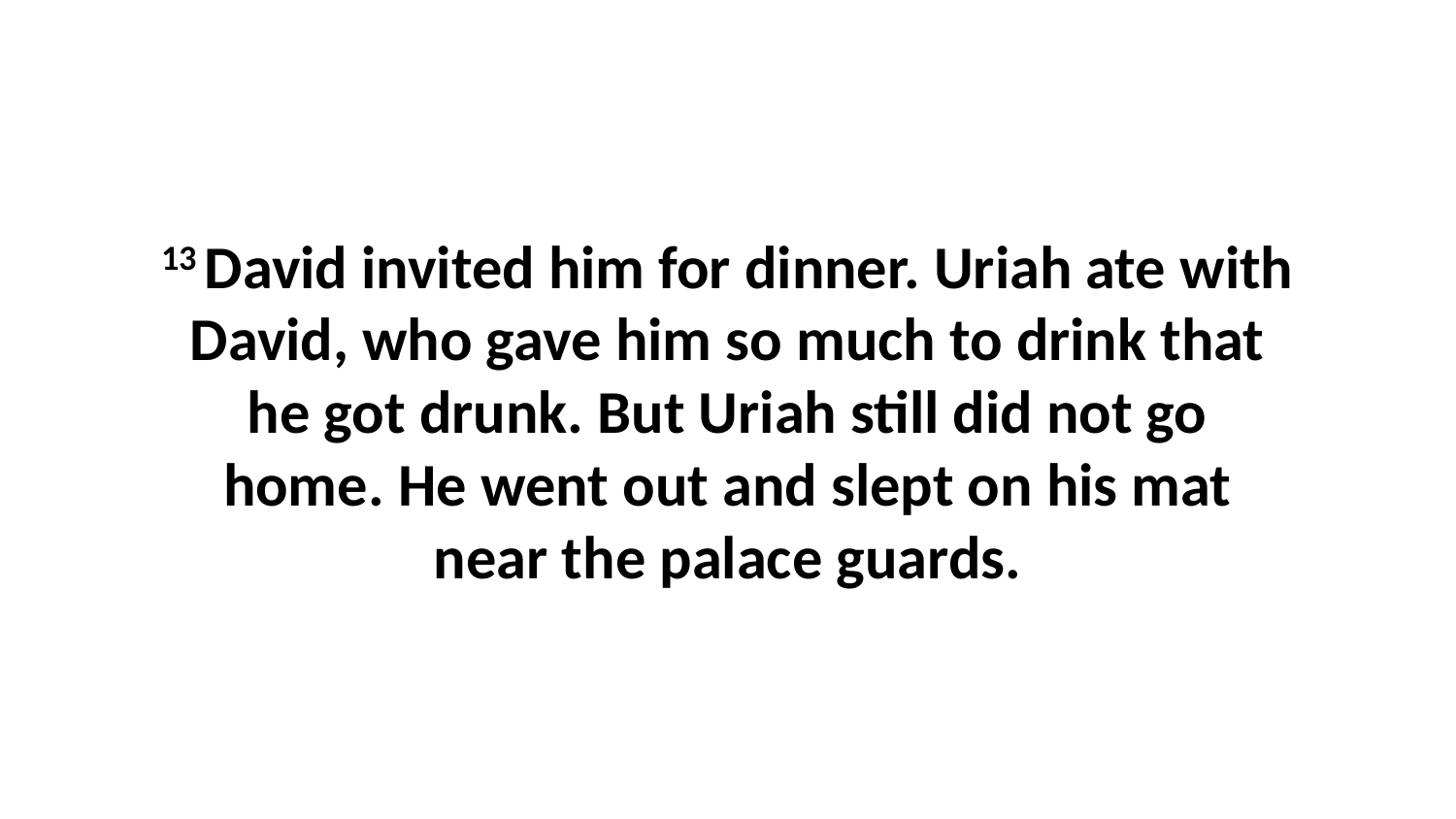

13 David invited him for dinner. Uriah ate with David, who gave him so much to drink that he got drunk. But Uriah still did not go home. He went out and slept on his mat near the palace guards.